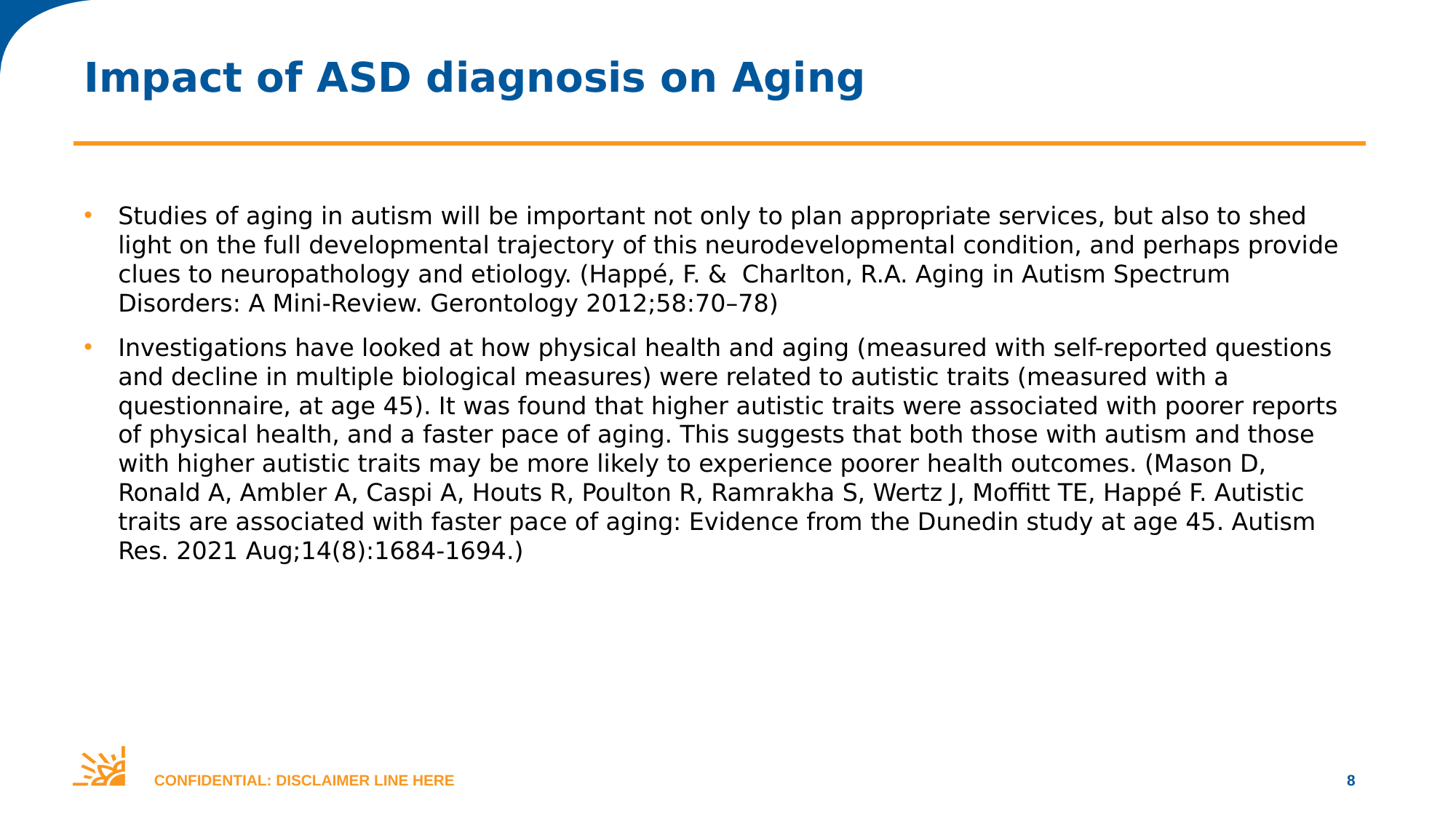

# Impact of ASD diagnosis on Aging
Studies of aging in autism will be important not only to plan appropriate services, but also to shed light on the full developmental trajectory of this neurodevelopmental condition, and perhaps provide clues to neuropathology and etiology. (Happé, F. &  Charlton, R.A. Aging in Autism Spectrum Disorders: A Mini-Review. Gerontology 2012;58:70–78)
Investigations have looked at how physical health and aging (measured with self-reported questions and decline in multiple biological measures) were related to autistic traits (measured with a questionnaire, at age 45). It was found that higher autistic traits were associated with poorer reports of physical health, and a faster pace of aging. This suggests that both those with autism and those with higher autistic traits may be more likely to experience poorer health outcomes. (Mason D, Ronald A, Ambler A, Caspi A, Houts R, Poulton R, Ramrakha S, Wertz J, Moffitt TE, Happé F. Autistic traits are associated with faster pace of aging: Evidence from the Dunedin study at age 45. Autism Res. 2021 Aug;14(8):1684-1694.)